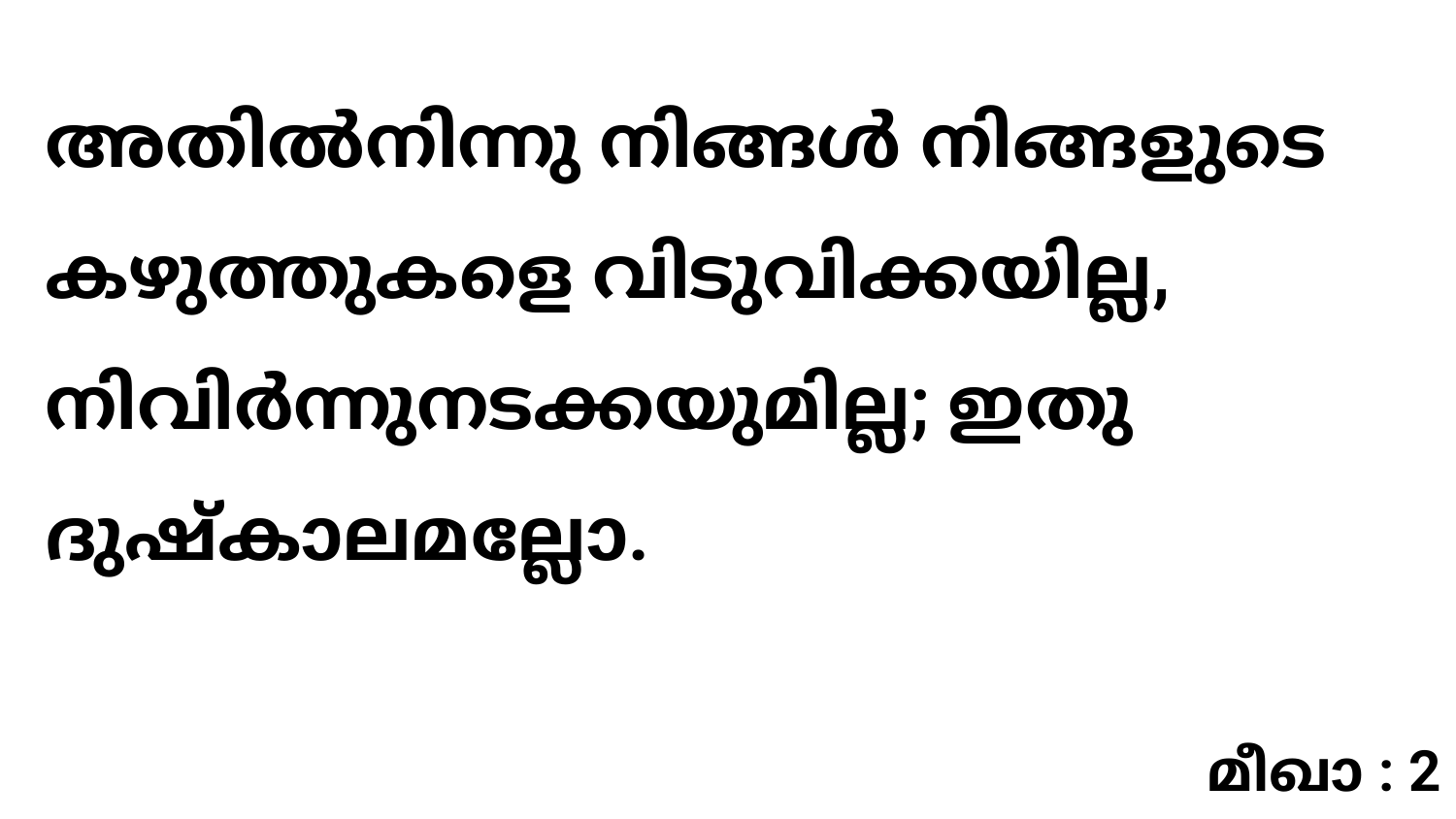

അതിൽനിന്നു നിങ്ങൾ നിങ്ങളുടെ കഴുത്തുകളെ വിടുവിക്കയില്ല, നിവിർന്നുനടക്കയുമില്ല; ഇതു ദുഷ്കാലമല്ലോ.
മീഖാ : 2